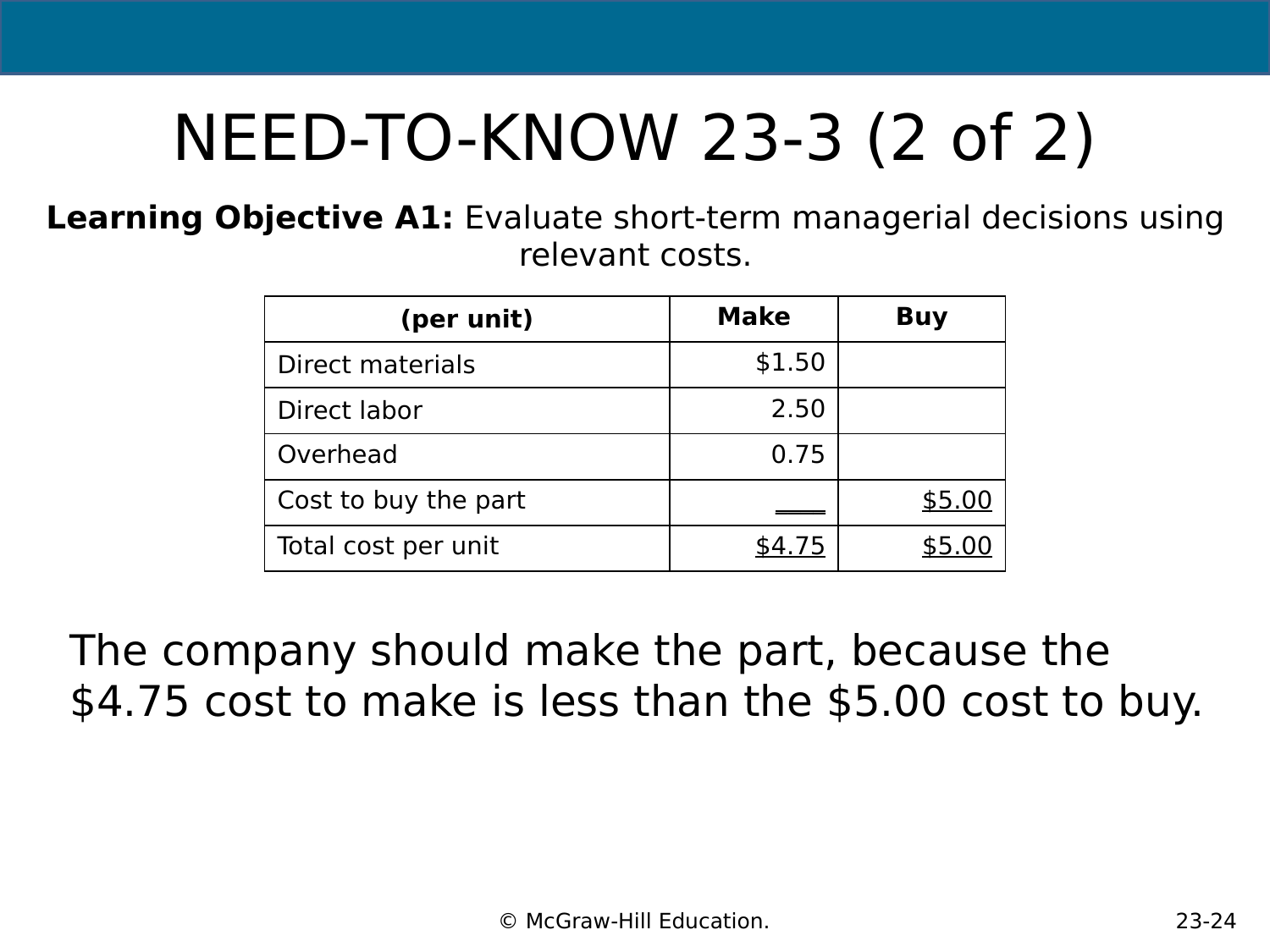

# NEED-TO-KNOW 23-3 (2 of 2)
Learning Objective A1: Evaluate short-term managerial decisions using relevant costs.
| (per unit) | Make | Buy |
| --- | --- | --- |
| Direct materials | $1.50 |  |
| Direct labor | 2.50 |  |
| Overhead | 0.75 |  |
| Cost to buy the part | \_\_\_\_ | $5.00 |
| Total cost per unit | $4.75 | $5.00 |
The company should make the part, because the $4.75 cost to make is less than the $5.00 cost to buy.